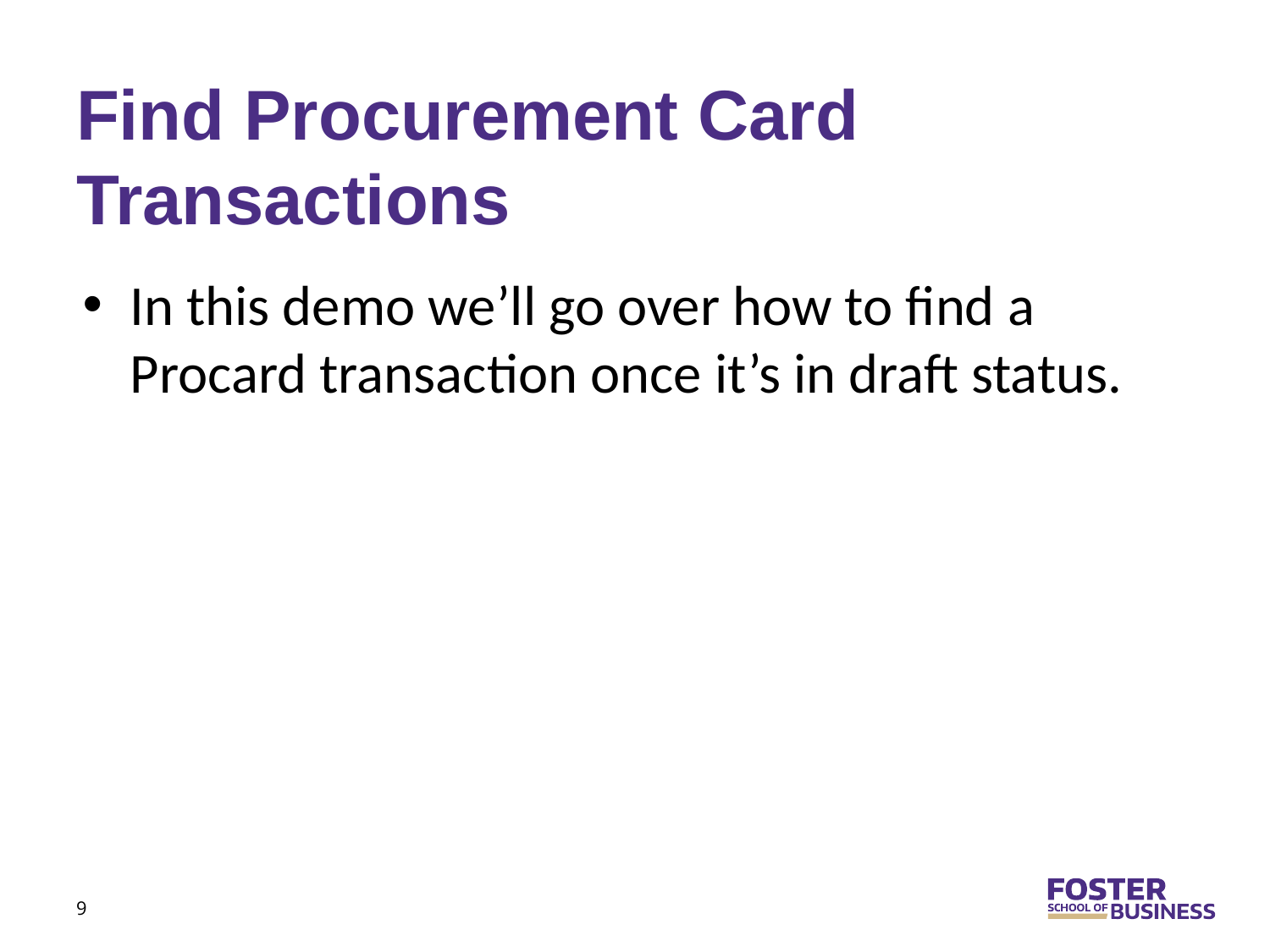

# Find Procurement Card Transactions
In this demo we’ll go over how to find a Procard transaction once it’s in draft status.
9